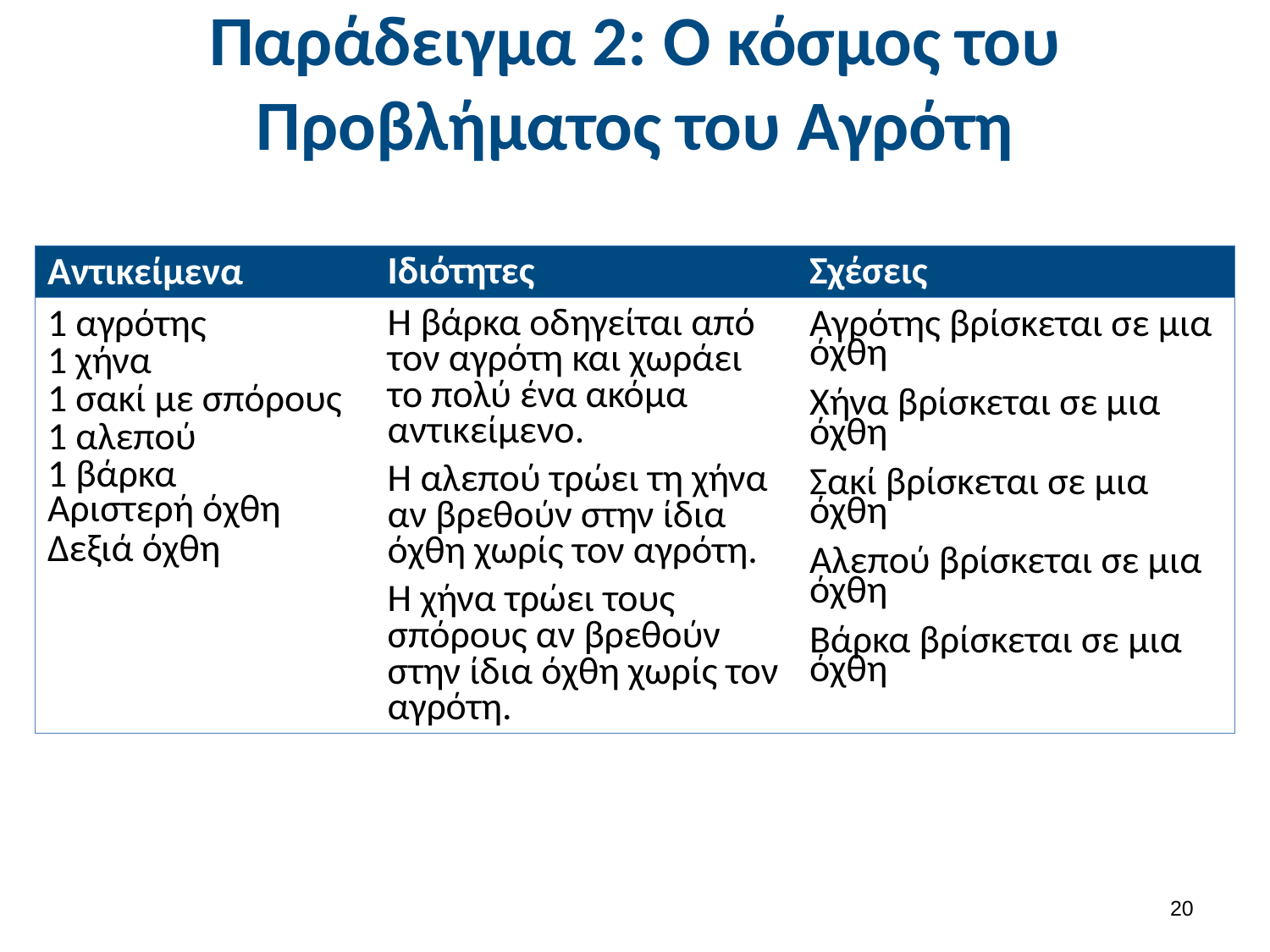

# Παράδειγμα 2: Ο κόσμος του Προβλήματος του Αγρότη
| Αντικείμενα | Ιδιότητες | Σχέσεις |
| --- | --- | --- |
| 1 αγρότης 1 χήνα 1 σακί με σπόρους 1 αλεπού 1 βάρκα Αριστερή όχθη Δεξιά όχθη | Η βάρκα οδηγείται από τον αγρότη και χωράει το πολύ ένα ακόμα αντικείμενο. Η αλεπού τρώει τη χήνα αν βρεθούν στην ίδια όχθη χωρίς τον αγρότη. Η χήνα τρώει τους σπόρους αν βρεθούν στην ίδια όχθη χωρίς τον αγρότη. | Αγρότης βρίσκεται σε μια όχθη Χήνα βρίσκεται σε μια όχθη Σακί βρίσκεται σε μια όχθη Αλεπού βρίσκεται σε μια όχθη Βάρκα βρίσκεται σε μια όχθη |
20